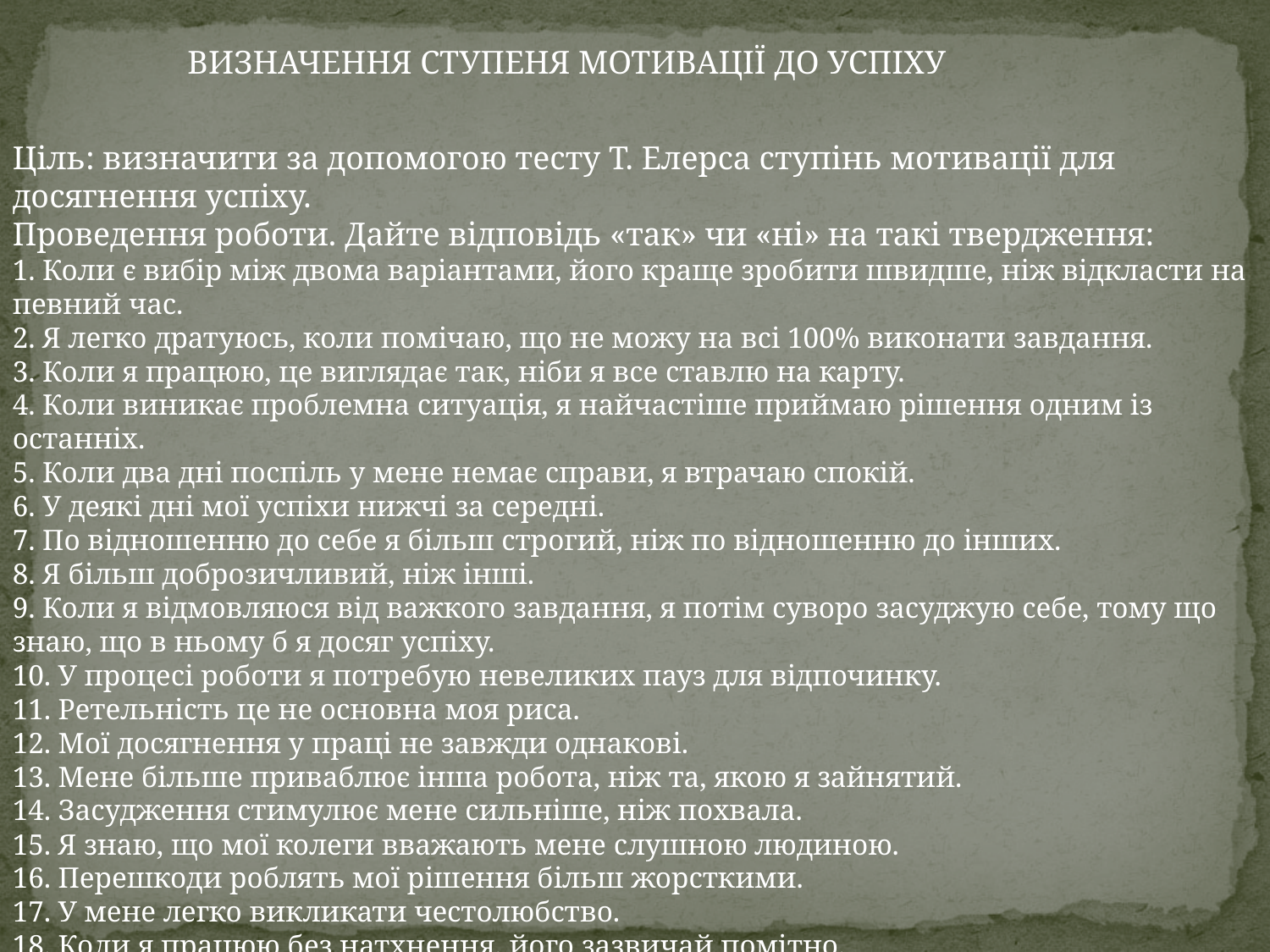

ВИЗНАЧЕННЯ СТУПЕНЯ МОТИВАЦІЇ ДО УСПІХУ
Ціль: визначити за допомогою тесту Т. Елерса ступінь мотивації для досягнення успіху.
Проведення роботи. Дайте відповідь «так» чи «ні» на такі твердження:
1. Коли є вибір між двома варіантами, його краще зробити швидше, ніж відкласти на певний час.
2. Я легко дратуюсь, коли помічаю, що не можу на всі 100% виконати завдання.
3. Коли я працюю, це виглядає так, ніби я все ставлю на карту.
4. Коли виникає проблемна ситуація, я найчастіше приймаю рішення одним із останніх.
5. Коли два дні поспіль у мене немає справи, я втрачаю спокій.
6. У деякі дні мої успіхи нижчі за середні.
7. По відношенню до себе я більш строгий, ніж по відношенню до інших.
8. Я більш доброзичливий, ніж інші.
9. Коли я відмовляюся від важкого завдання, я потім суворо засуджую себе, тому що знаю, що в ньому б я досяг успіху.
10. У процесі роботи я потребую невеликих пауз для відпочинку.
11. Ретельність це не основна моя риса.
12. Мої досягнення у праці не завжди однакові.
13. Мене більше приваблює інша робота, ніж та, якою я зайнятий.
14. Засудження стимулює мене сильніше, ніж похвала.
15. Я знаю, що мої колеги вважають мене слушною людиною.
16. Перешкоди роблять мої рішення більш жорсткими.
17. У мене легко викликати честолюбство.
18. Коли я працюю без натхнення, його зазвичай помітно.
19. За виконання роботи я не розраховую на допомогу інших.